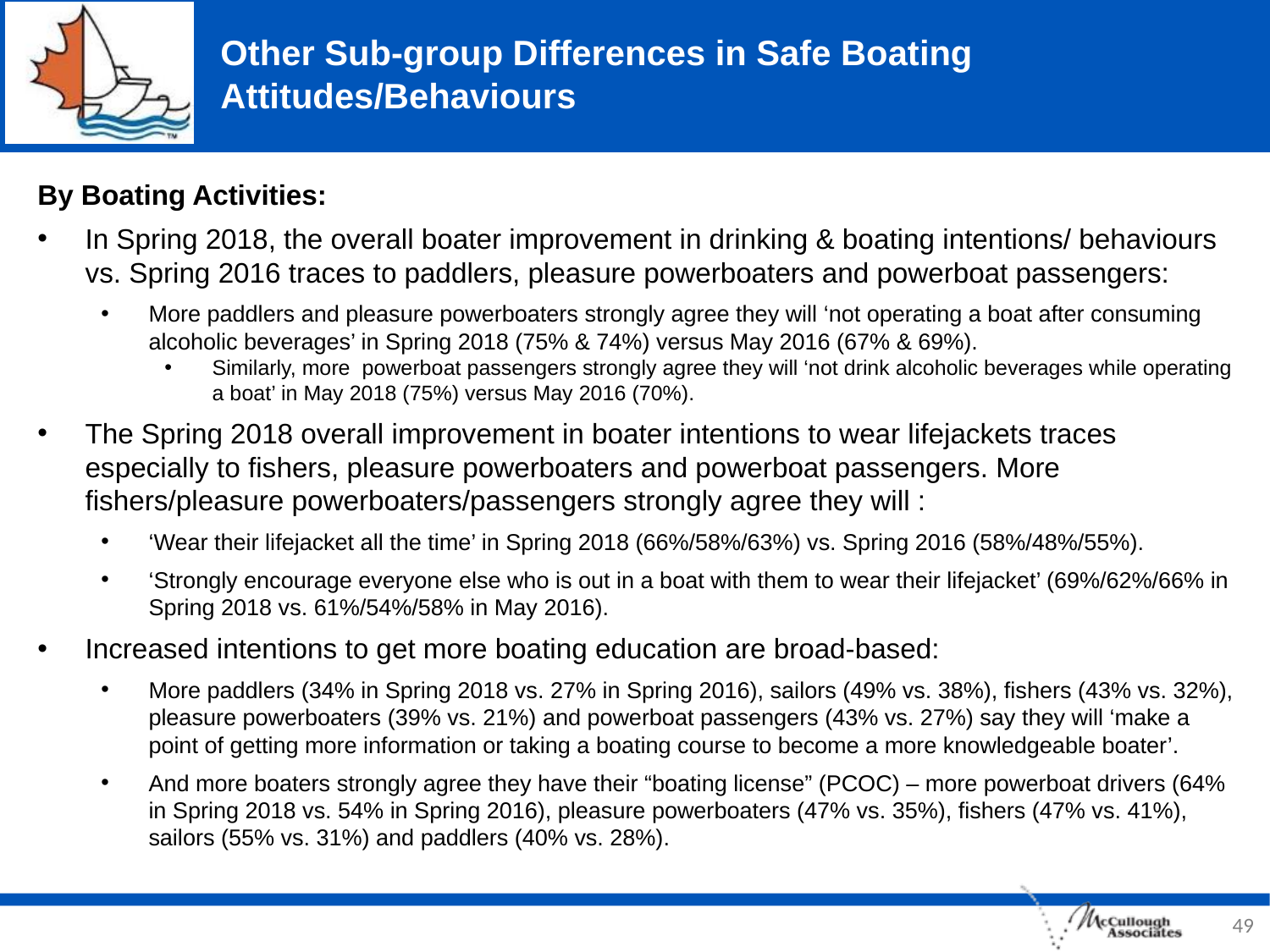

# Other Sub-group Differences in Safe Boating Attitudes/Behaviours
By Boating Activities:
In Spring 2018, the overall boater improvement in drinking & boating intentions/ behaviours vs. Spring 2016 traces to paddlers, pleasure powerboaters and powerboat passengers:
More paddlers and pleasure powerboaters strongly agree they will ‘not operating a boat after consuming alcoholic beverages’ in Spring 2018 (75% & 74%) versus May 2016 (67% & 69%).
Similarly, more  powerboat passengers strongly agree they will ‘not drink alcoholic beverages while operating a boat’ in May 2018 (75%) versus May 2016 (70%).
The Spring 2018 overall improvement in boater intentions to wear lifejackets traces especially to fishers, pleasure powerboaters and powerboat passengers. More fishers/pleasure powerboaters/passengers strongly agree they will :
‘Wear their lifejacket all the time’ in Spring 2018 (66%/58%/63%) vs. Spring 2016 (58%/48%/55%).
‘Strongly encourage everyone else who is out in a boat with them to wear their lifejacket’ (69%/62%/66% in Spring 2018 vs. 61%/54%/58% in May 2016).
Increased intentions to get more boating education are broad-based:
More paddlers (34% in Spring 2018 vs. 27% in Spring 2016), sailors (49% vs. 38%), fishers (43% vs. 32%), pleasure powerboaters (39% vs. 21%) and powerboat passengers (43% vs. 27%) say they will ‘make a point of getting more information or taking a boating course to become a more knowledgeable boater’.
And more boaters strongly agree they have their “boating license” (PCOC) – more powerboat drivers (64% in Spring 2018 vs. 54% in Spring 2016), pleasure powerboaters (47% vs. 35%), fishers (47% vs. 41%), sailors (55% vs. 31%) and paddlers (40% vs. 28%).
49